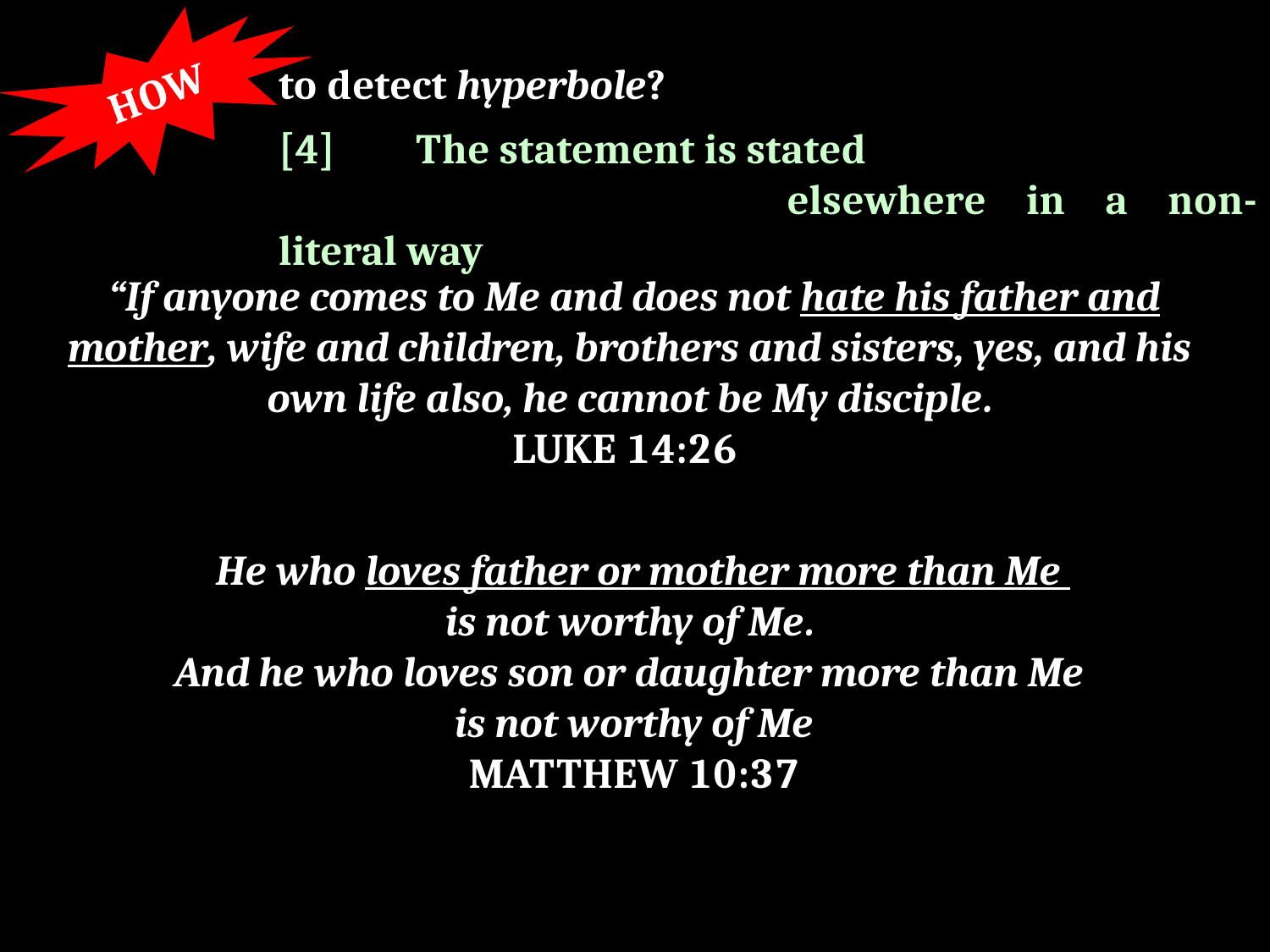

HOW
to detect hyperbole?
[4]	 The statement is stated
				elsewhere in a non-literal way
 “If anyone comes to Me and does not hate his father and mother, wife and children, brothers and sisters, yes, and his own life also, he cannot be My disciple.
LUKE 14:26

  He who loves father or mother more than Me
is not worthy of Me.
And he who loves son or daughter more than Me
is not worthy of Me
MATTHEW 10:37